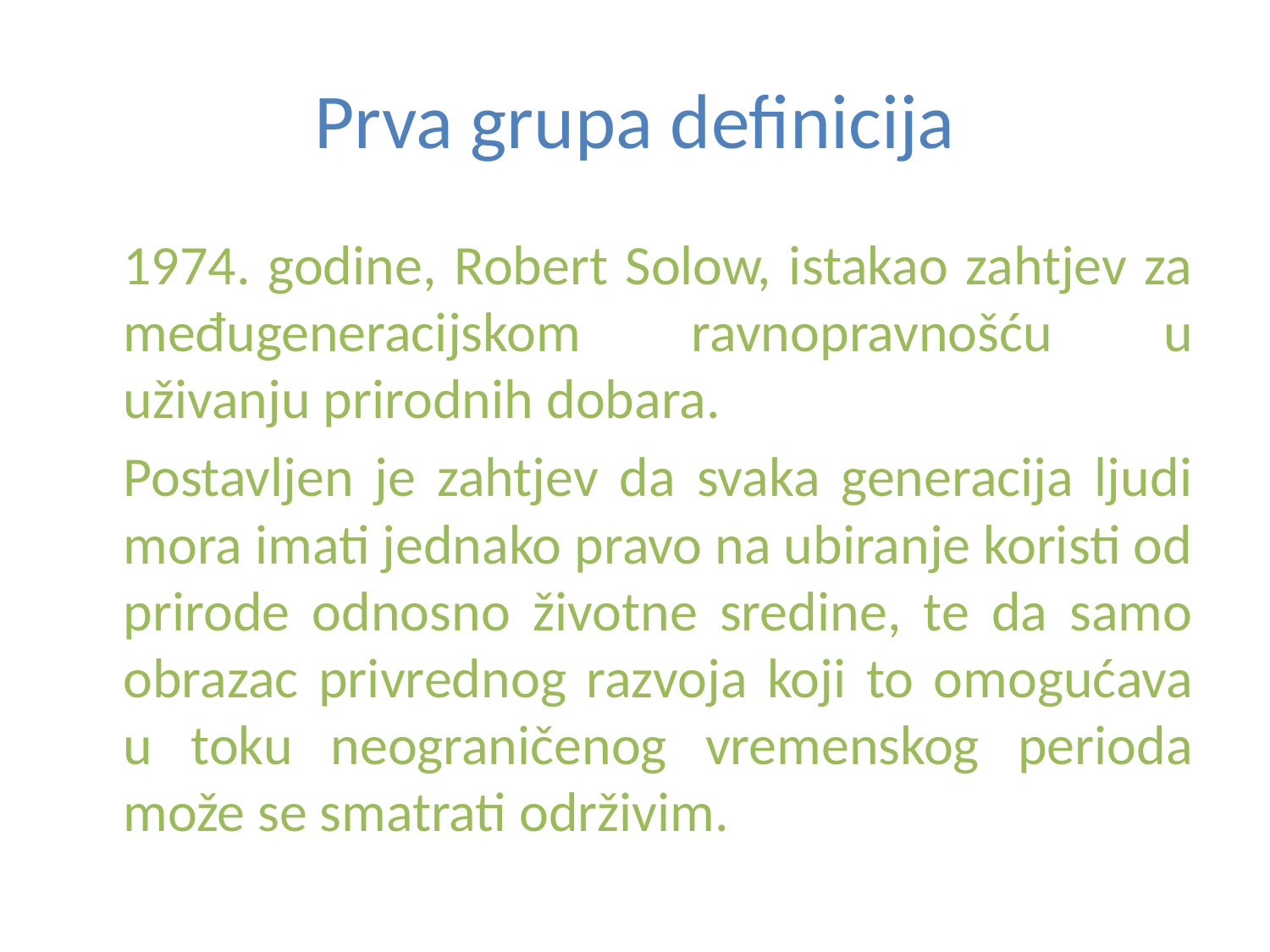

# Prva grupa definicija
	1974. godine, Robert Solow, istakao zahtjev za međugeneracijskom ravnopravnošću u uživanju prirodnih dobara.
	Postavljen je zahtjev da svaka generacija ljudi mora imati jednako pravo na ubiranje koristi od prirode odnosno životne sredine, te da samo obrazac privrednog razvoja koji to omogućava u toku neograničenog vremenskog perioda može se smatrati održivim.